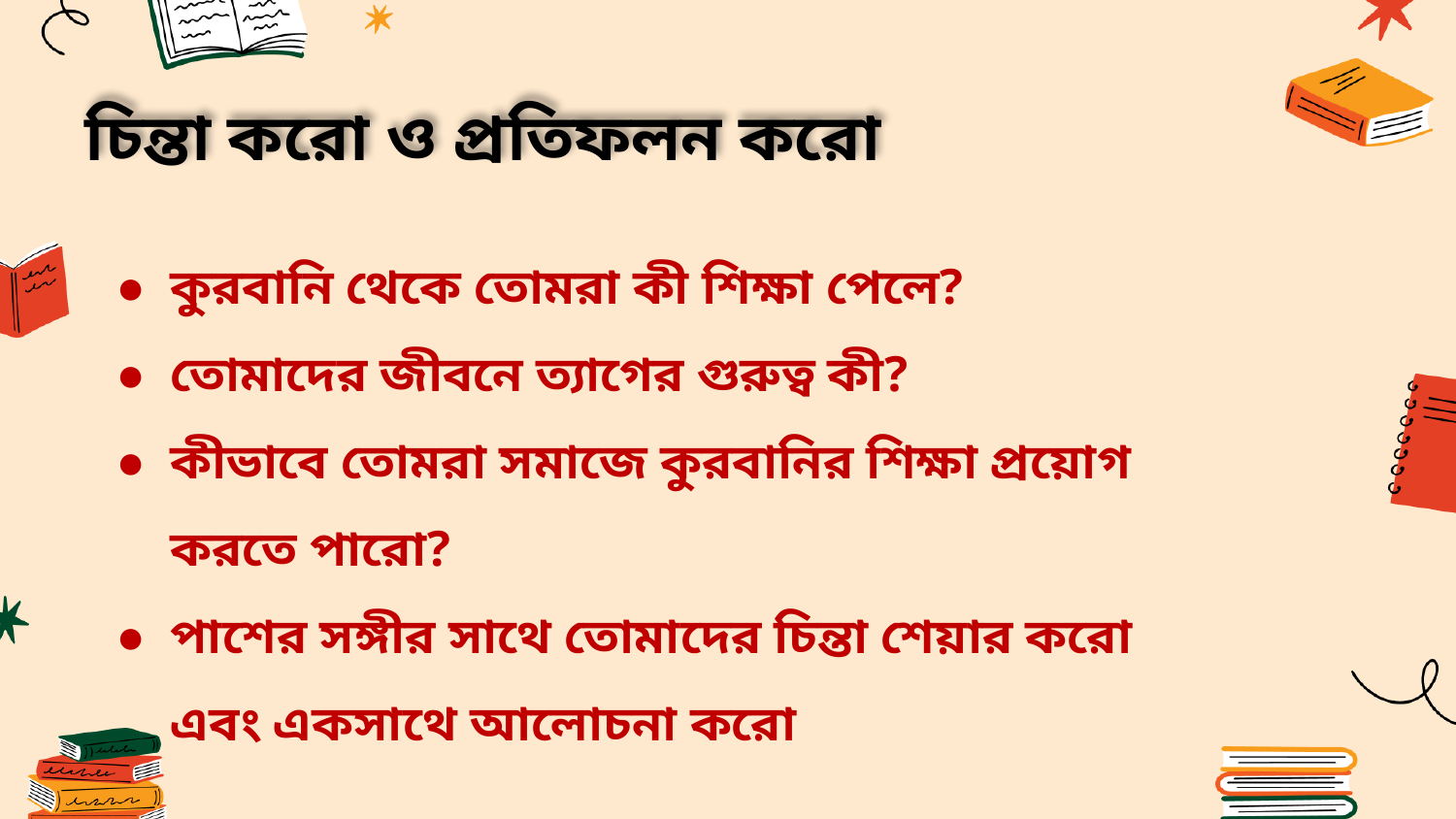

চিন্তা করো ও প্রতিফলন করো
কুরবানি থেকে তোমরা কী শিক্ষা পেলে?
তোমাদের জীবনে ত্যাগের গুরুত্ব কী?
কীভাবে তোমরা সমাজে কুরবানির শিক্ষা প্রয়োগ করতে পারো?
পাশের সঙ্গীর সাথে তোমাদের চিন্তা শেয়ার করো এবং একসাথে আলোচনা করো